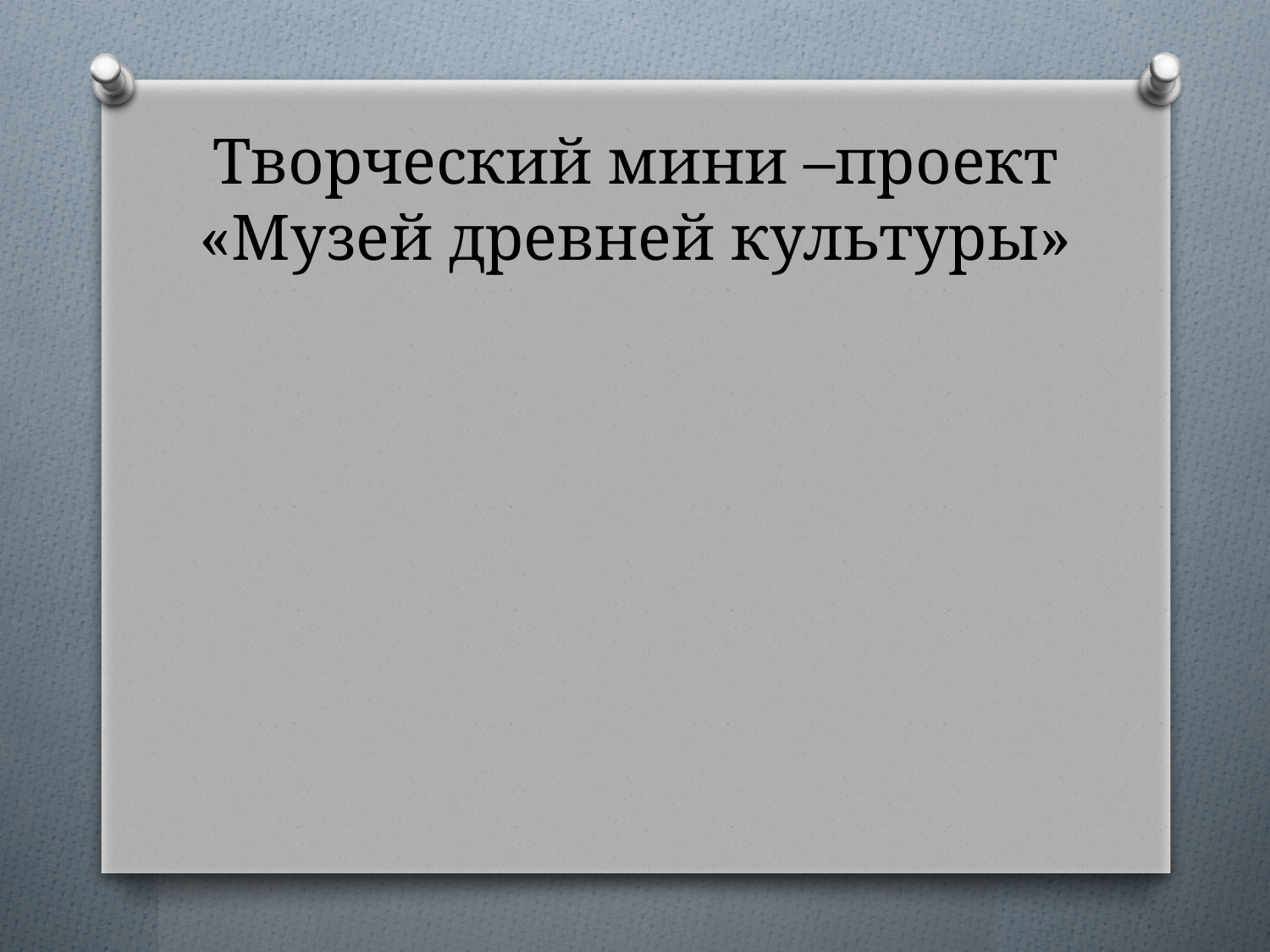

# Творческий мини –проект «Музей древней культуры»